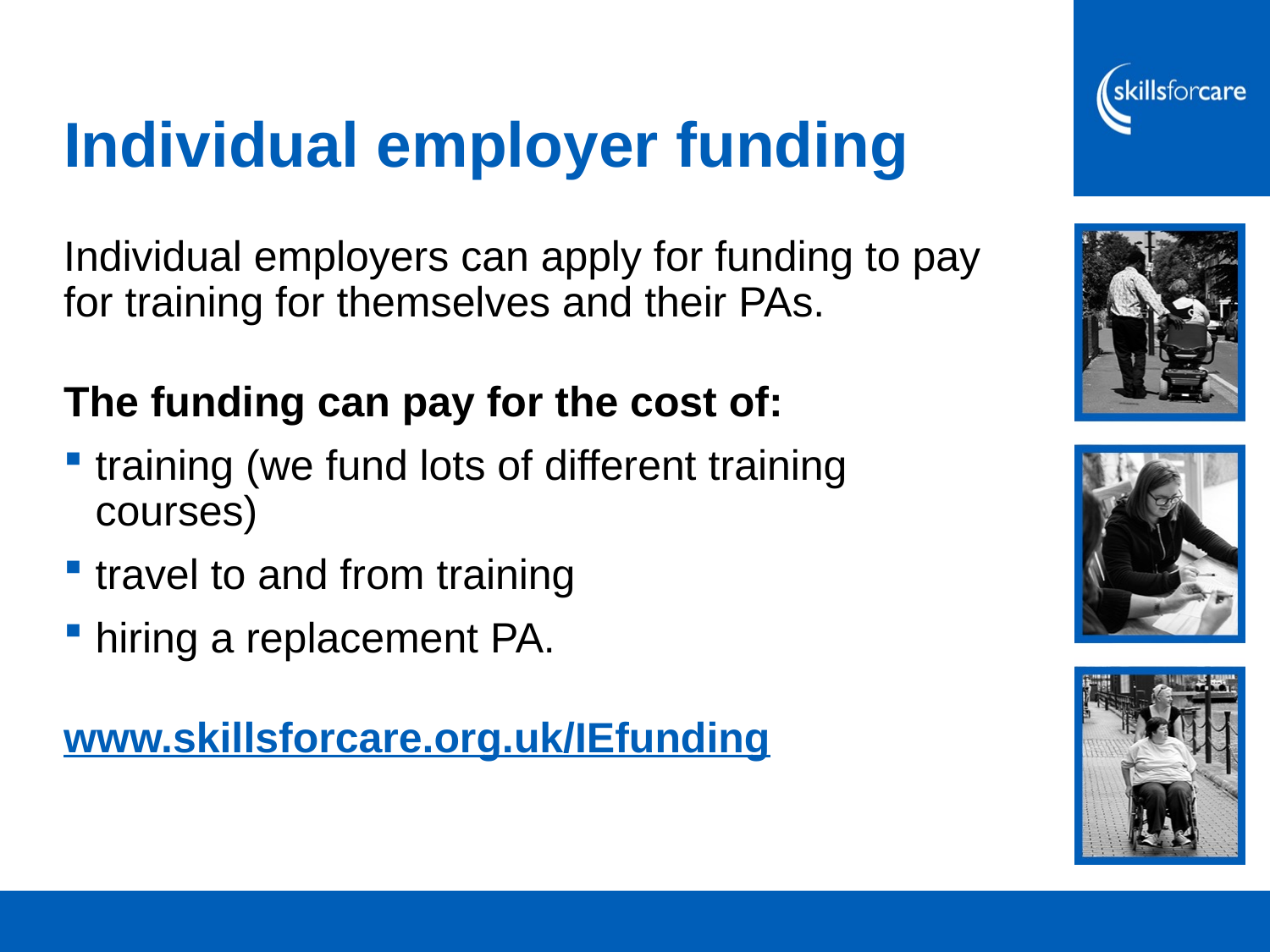

# Individual employer funding
Individual employers can apply for funding to pay for training for themselves and their PAs.

The funding can pay for the cost of:
training (we fund lots of different training courses)
travel to and from training
hiring a replacement PA.

www.skillsforcare.org.uk/IEfunding